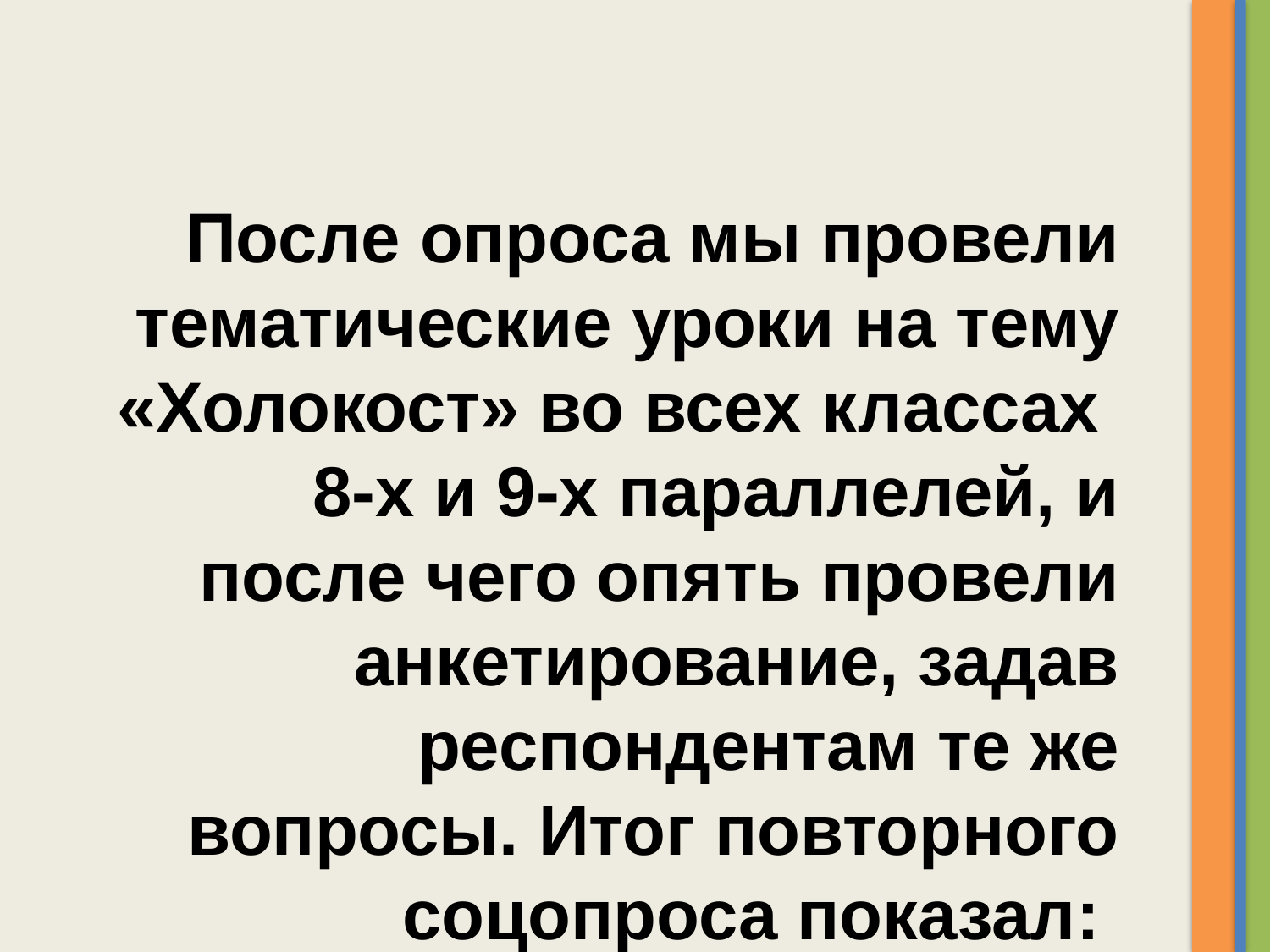

После опроса мы провели тематические уроки на тему «Холокост» во всех классах   8-х и 9-х параллелей, и после чего опять провели анкетирование, задав респондентам те же вопросы. Итог повторного соцопроса показал: